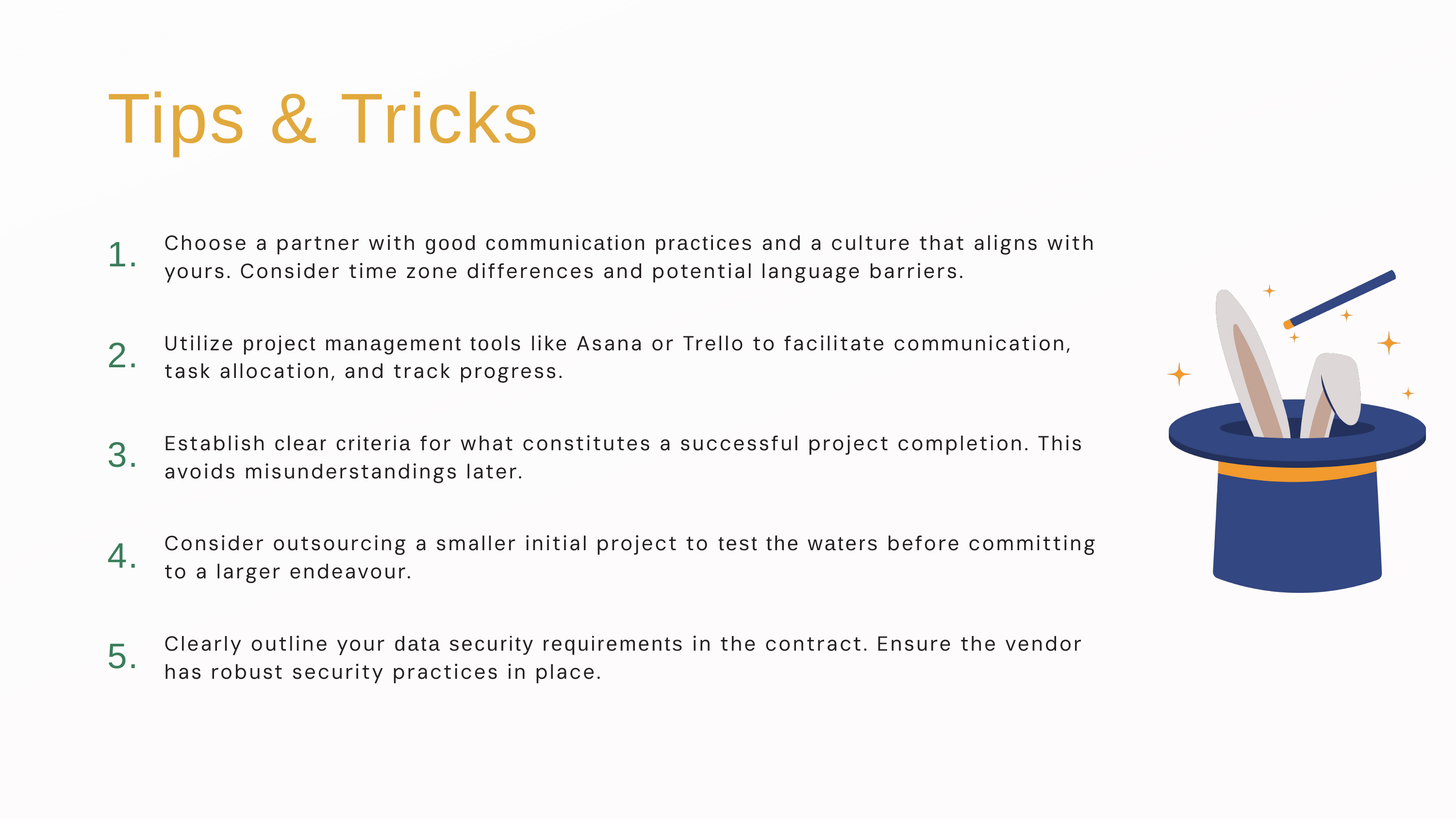

Tips & Tricks
Choose a partner with good communication practices and a culture that aligns with yours. Consider time zone differences and potential language barriers.
1.

Utilize project management tools like Asana or Trello to facilitate communication, task allocation, and track progress.
2.
Establish clear criteria for what constitutes a successful project completion. This avoids misunderstandings later.
3.
Consider outsourcing a smaller initial project to test the waters before committing to a larger endeavour.
4.
Clearly outline your data security requirements in the contract. Ensure the vendor has robust security practices in place.
5.